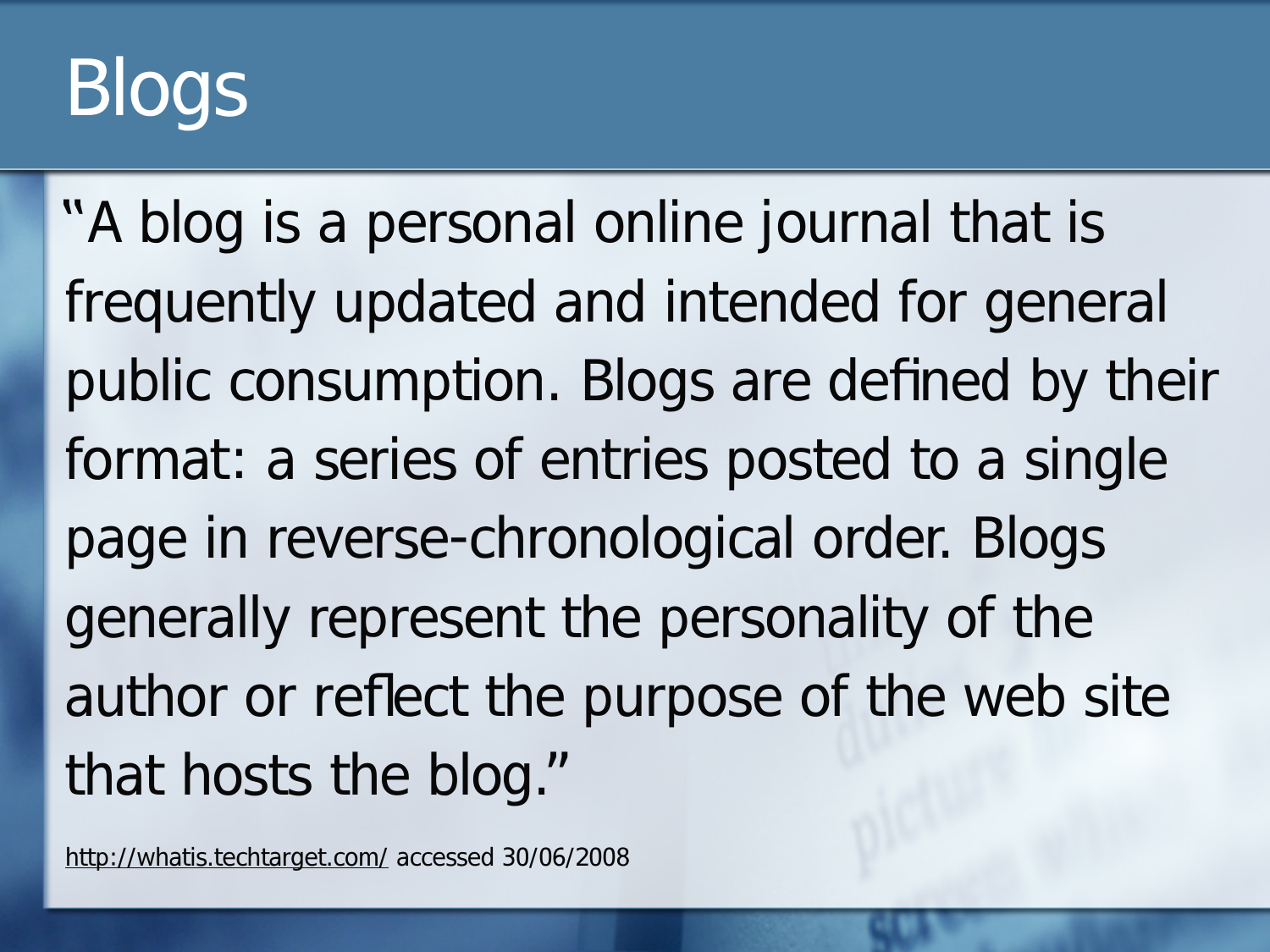

# Blogs
“A blog is a personal online journal that is
frequently updated and intended for general
public consumption. Blogs are defined by their
format: a series of entries posted to a single
page in reverse-chronological order. Blogs
generally represent the personality of the
author or reflect the purpose of the web site
that hosts the blog.”

http://whatis.techtarget.com/ accessed 30/06/2008